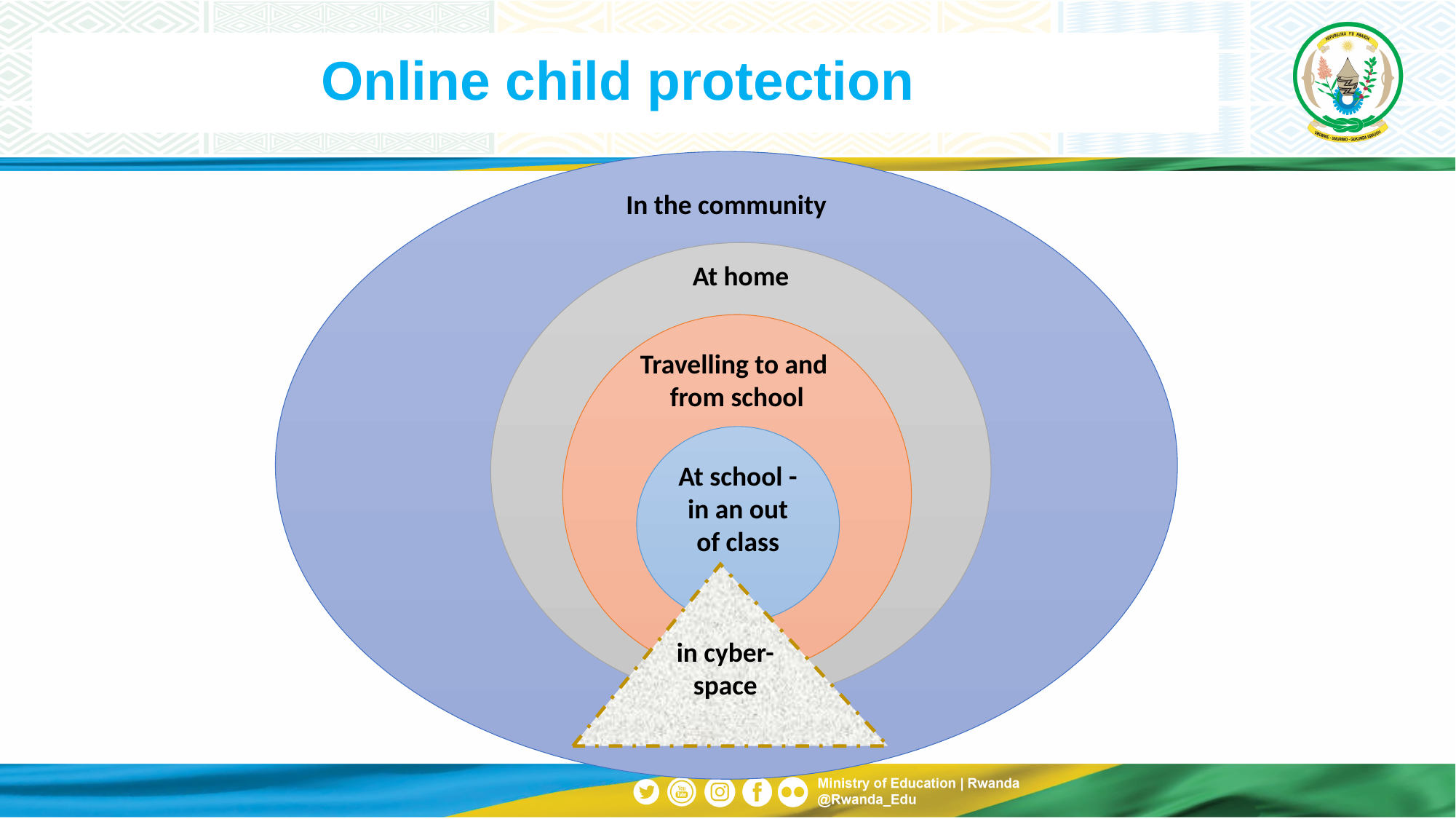

# Online child protection

In the community

At home

Travelling to and
from school

At school - in an out of class

in cyber-space